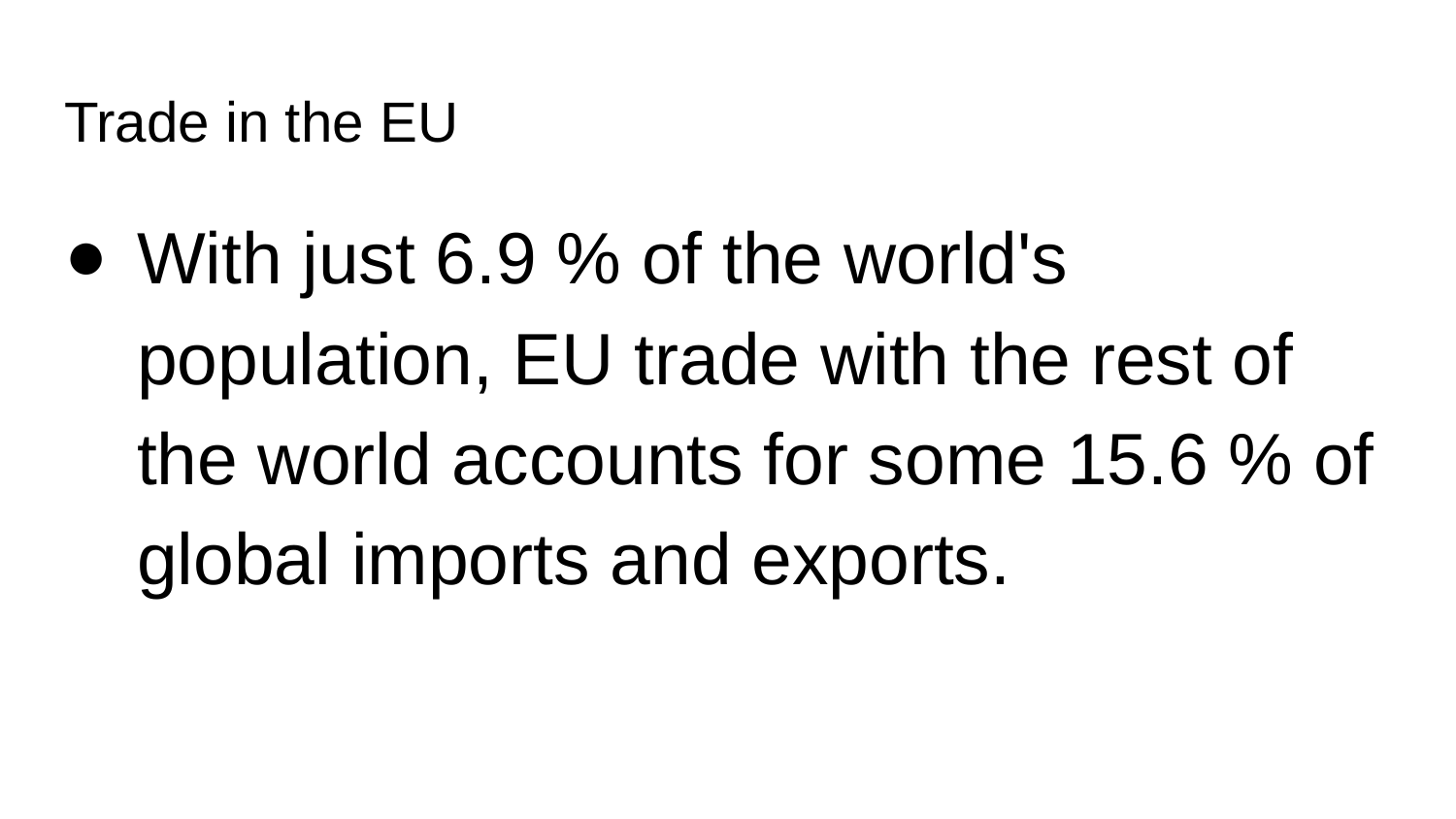

# Trade in the EU
With just 6.9 % of the world's population, EU trade with the rest of the world accounts for some 15.6 % of global imports and exports.